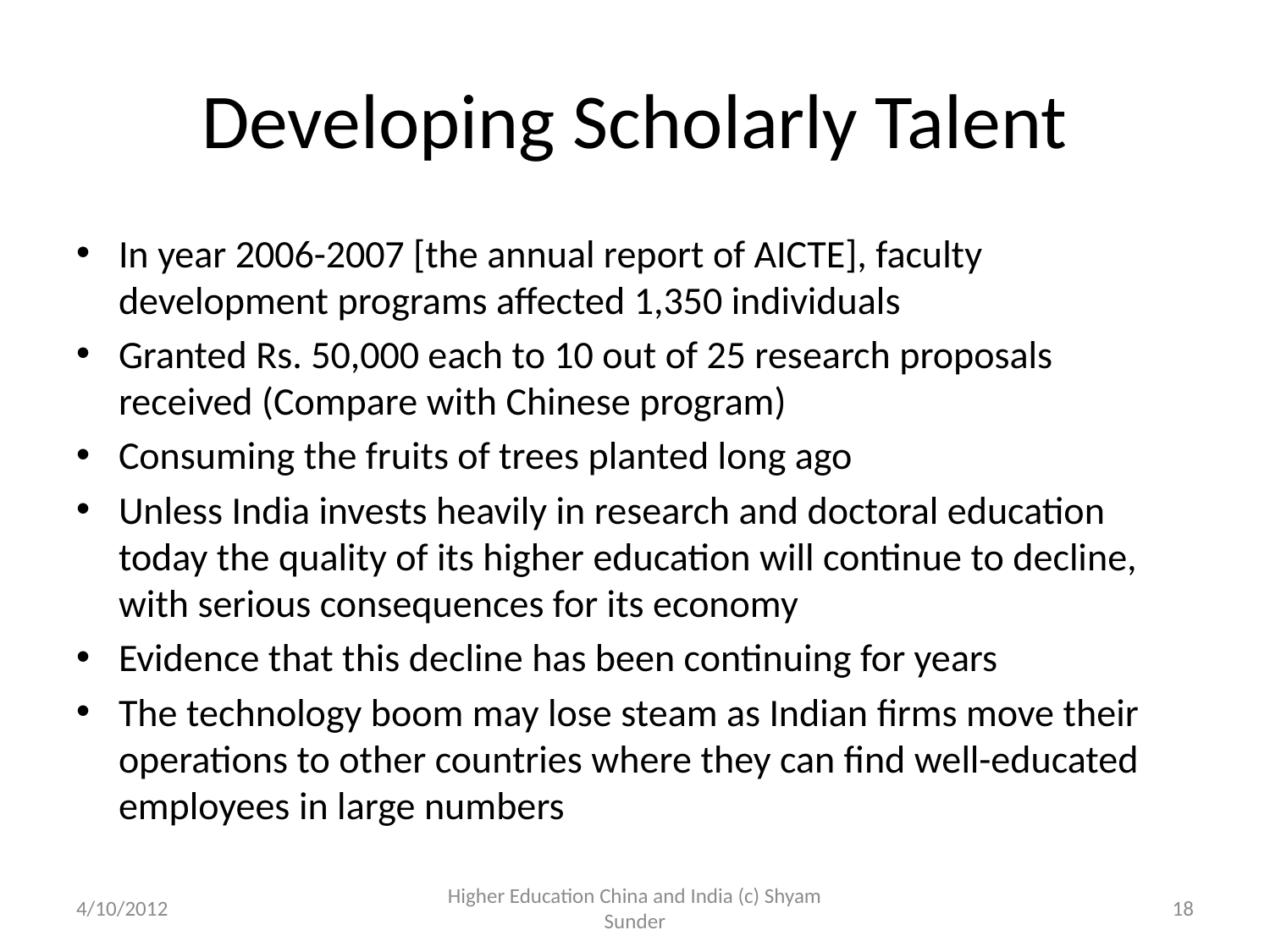

# Developing Scholarly Talent
In year 2006-2007 [the annual report of AICTE], faculty development programs affected 1,350 individuals
Granted Rs. 50,000 each to 10 out of 25 research proposals received (Compare with Chinese program)
Consuming the fruits of trees planted long ago
Unless India invests heavily in research and doctoral education today the quality of its higher education will continue to decline, with serious consequences for its economy
Evidence that this decline has been continuing for years
The technology boom may lose steam as Indian firms move their operations to other countries where they can find well-educated employees in large numbers

4/10/2012
Higher Education China and India (c) Shyam Sunder
18